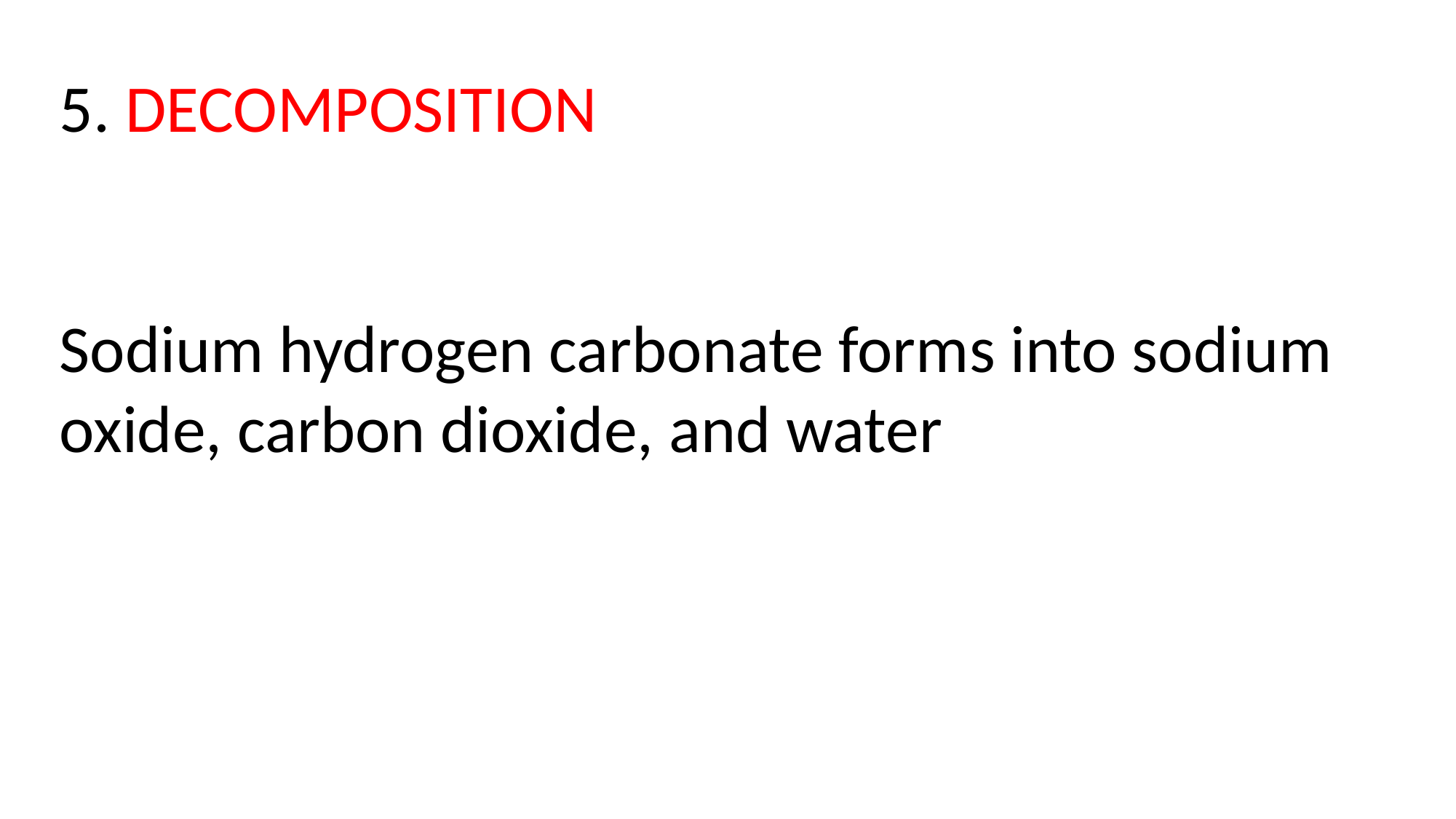

5. DECOMPOSITION

Sodium hydrogen carbonate forms into sodium oxide, carbon dioxide, and water